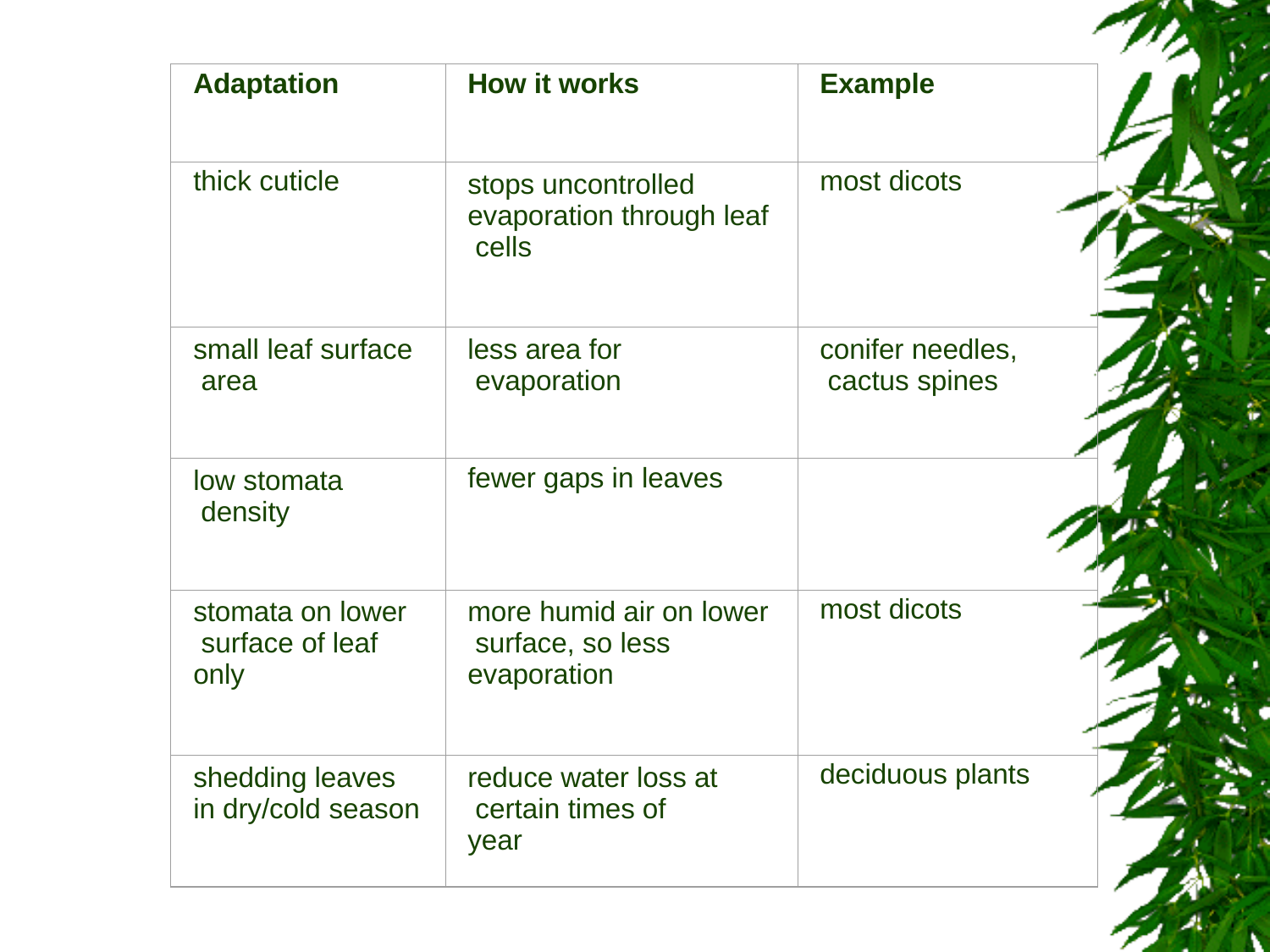

| Adaptation | How it works | Example |
| --- | --- | --- |
| thick cuticle | stops uncontrolled evaporation through leaf cells | most dicots |
| small leaf surface area | less area for evaporation | conifer needles, cactus spines |
| low stomata density | fewer gaps in leaves |  |
| stomata on lower surface of leaf only | more humid air on lower surface, so less evaporation | most dicots |
| shedding leaves in dry/cold season | reduce water loss at certain times of year | deciduous plants |